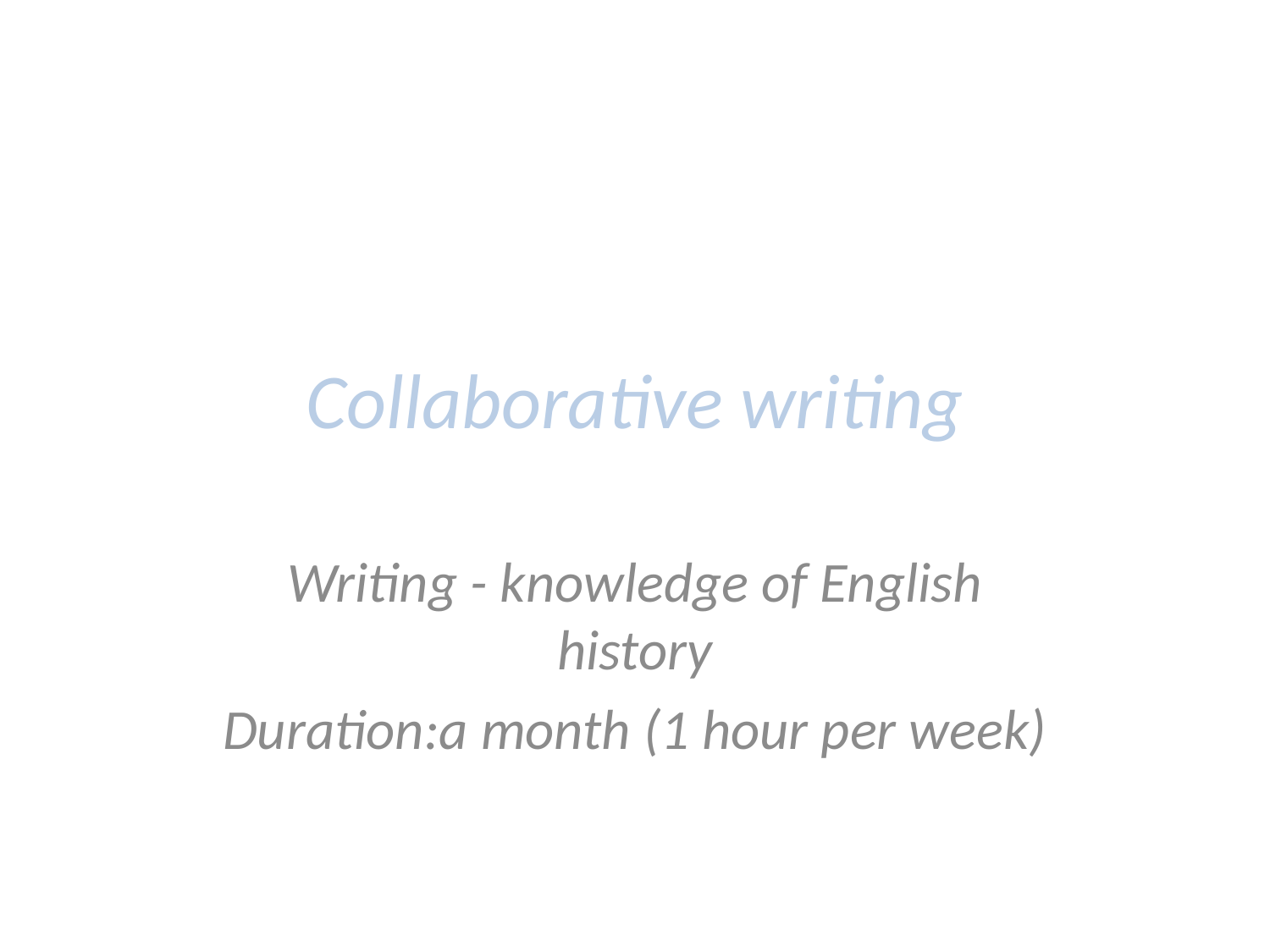

# Collaborative writing
Writing - knowledge of English history
Duration:a month (1 hour per week)